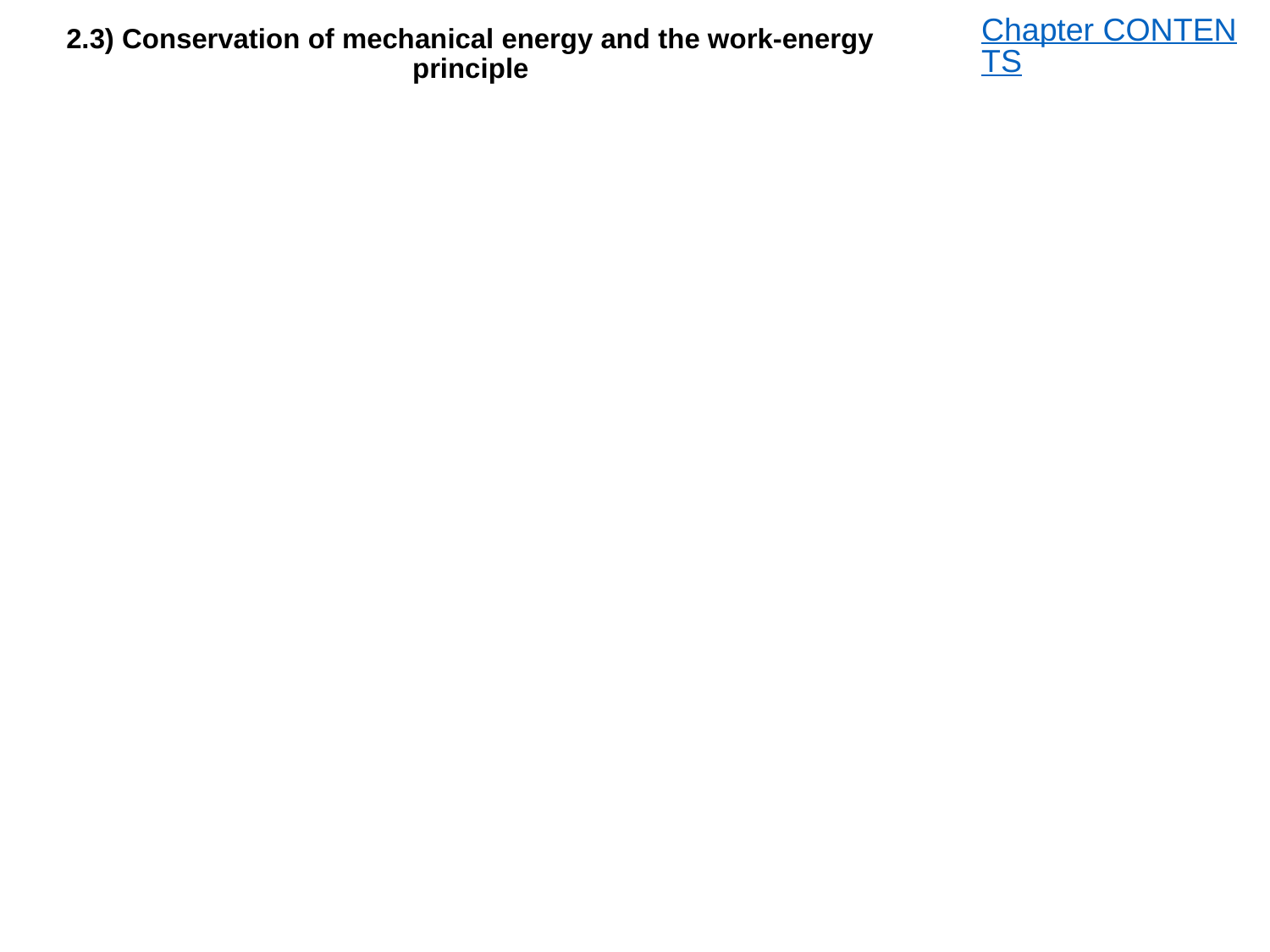

Chapter CONTENTS
# 2.3) Conservation of mechanical energy and the work-energy principle